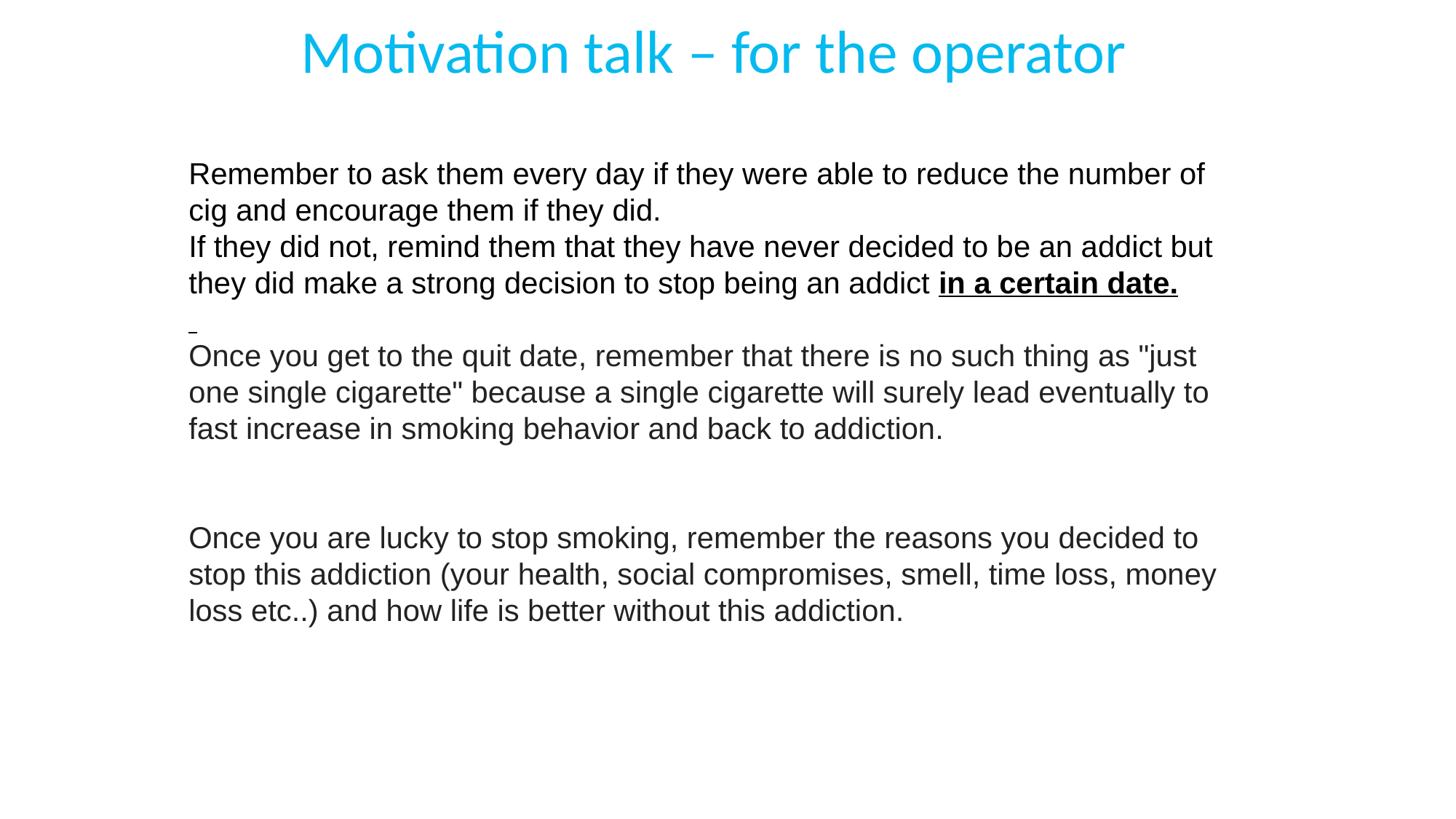

# Motivation talk – for the operator
Remember to ask them every day if they were able to reduce the number of cig and encourage them if they did.
If they did not, remind them that they have never decided to be an addict but they did make a strong decision to stop being an addict in a certain date.

Once you get to the quit date, remember that there is no such thing as "just one single cigarette" because a single cigarette will surely lead eventually to fast increase in smoking behavior and back to addiction.

Once you are lucky to stop smoking, remember the reasons you decided to stop this addiction (your health, social compromises, smell, time loss, money loss etc..) and how life is better without this addiction.